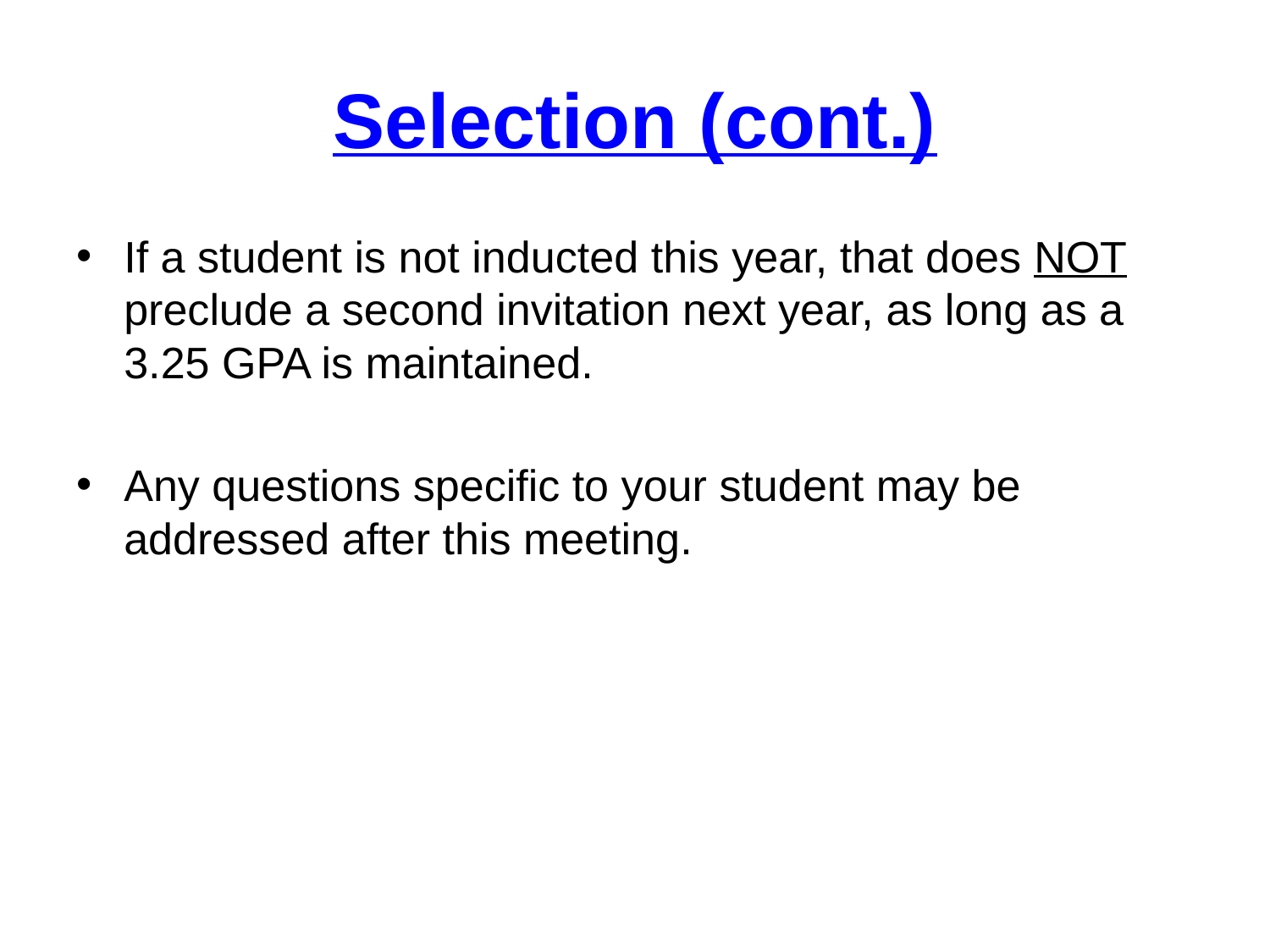

# Selection (cont.)
If a student is not inducted this year, that does NOT preclude a second invitation next year, as long as a 3.25 GPA is maintained.

Any questions specific to your student may be addressed after this meeting.